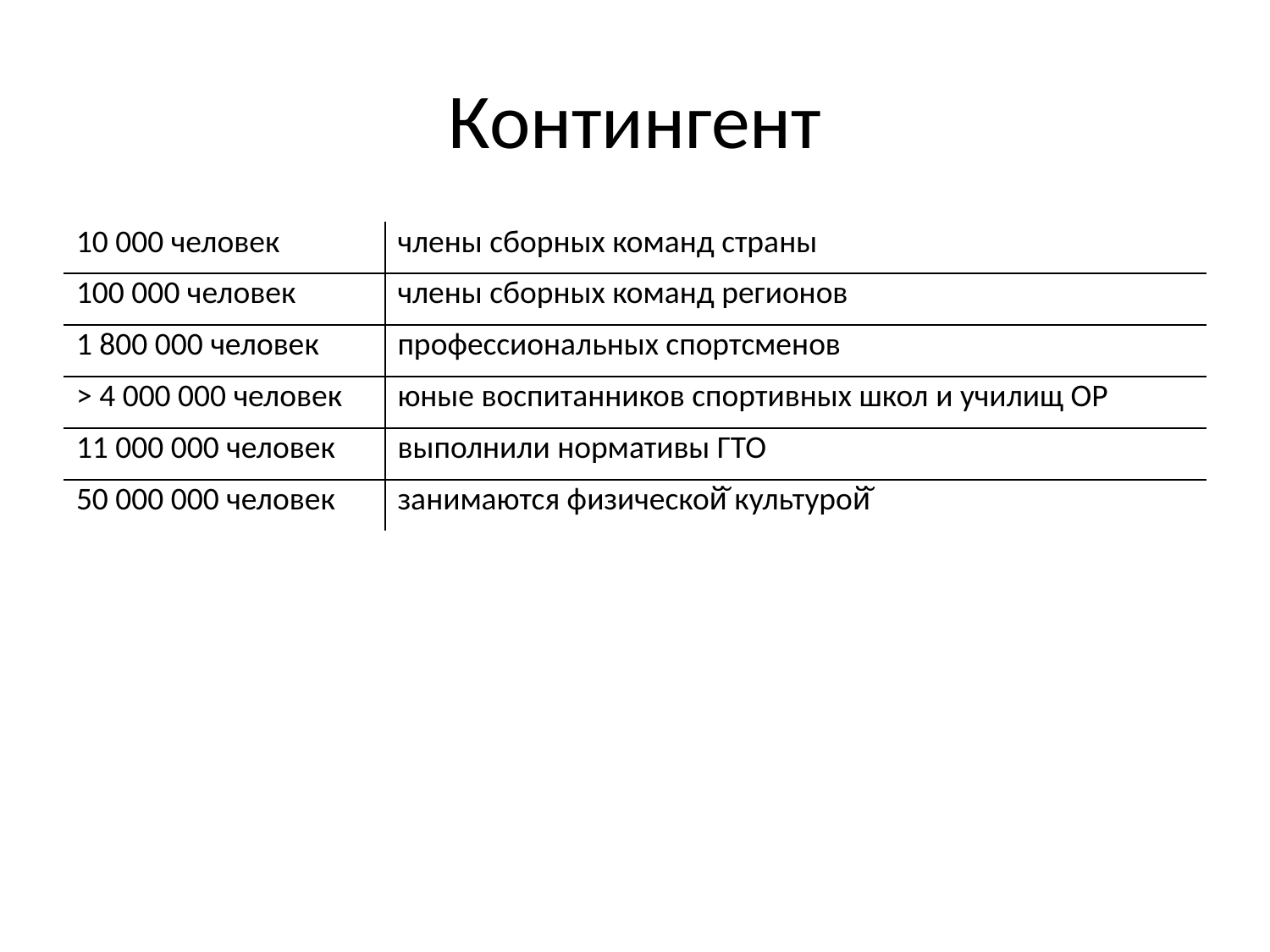

# Контингент
| 10 000 человек | члены сборных команд страны |
| --- | --- |
| 100 000 человек | члены сборных команд регионов |
| 1 800 000 человек | профессиональных спортсменов |
| > 4 000 000 человек | юные воспитанников спортивных школ и училищ ОР |
| 11 000 000 человек | выполнили нормативы ГТО |
| 50 000 000 человек | занимаются физической̆ культурой̆ |